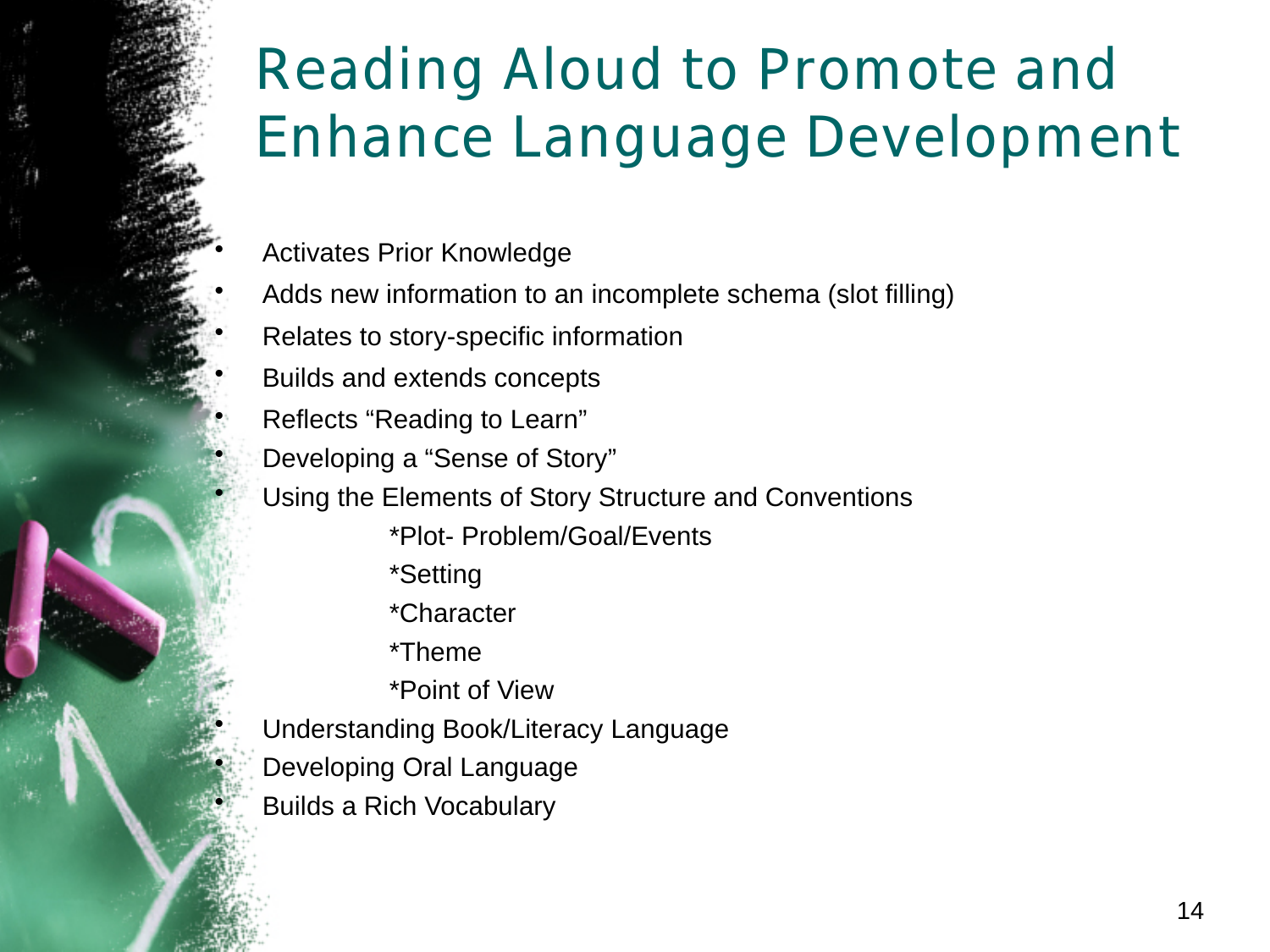

# Reading Aloud to Promote and Enhance Language Development
Activates Prior Knowledge
Adds new information to an incomplete schema (slot filling)
Relates to story-specific information
Builds and extends concepts
Reflects “Reading to Learn”
Developing a “Sense of Story”
Using the Elements of Story Structure and Conventions
		*Plot- Problem/Goal/Events
		*Setting
		*Character
		*Theme
		*Point of View
Understanding Book/Literacy Language
Developing Oral Language
Builds a Rich Vocabulary

14